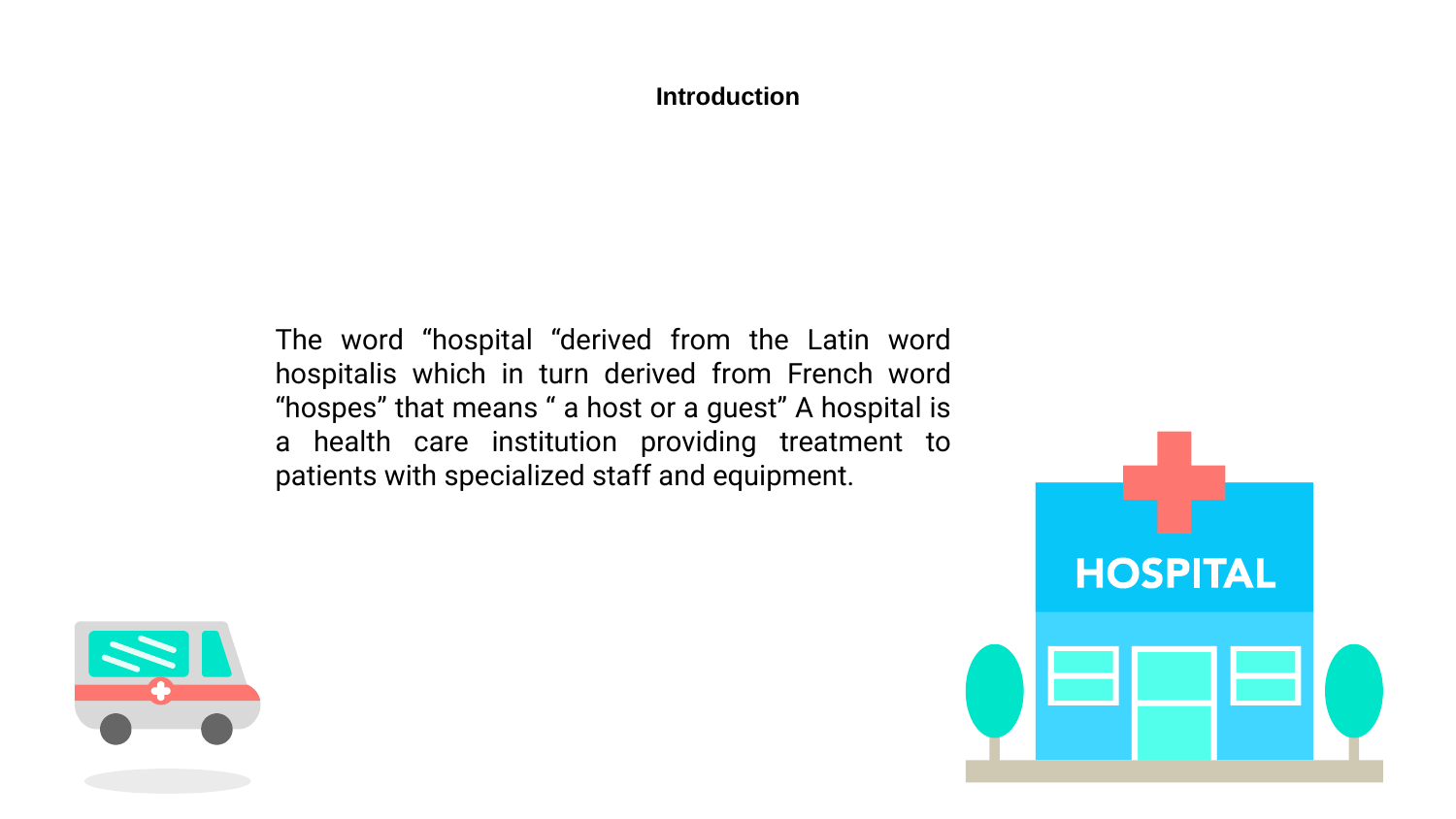

# Introduction
The word “hospital “derived from the Latin word hospitalis which in turn derived from French word “hospes” that means “ a host or a guest” A hospital is a health care institution providing treatment to patients with specialized staff and equipment.